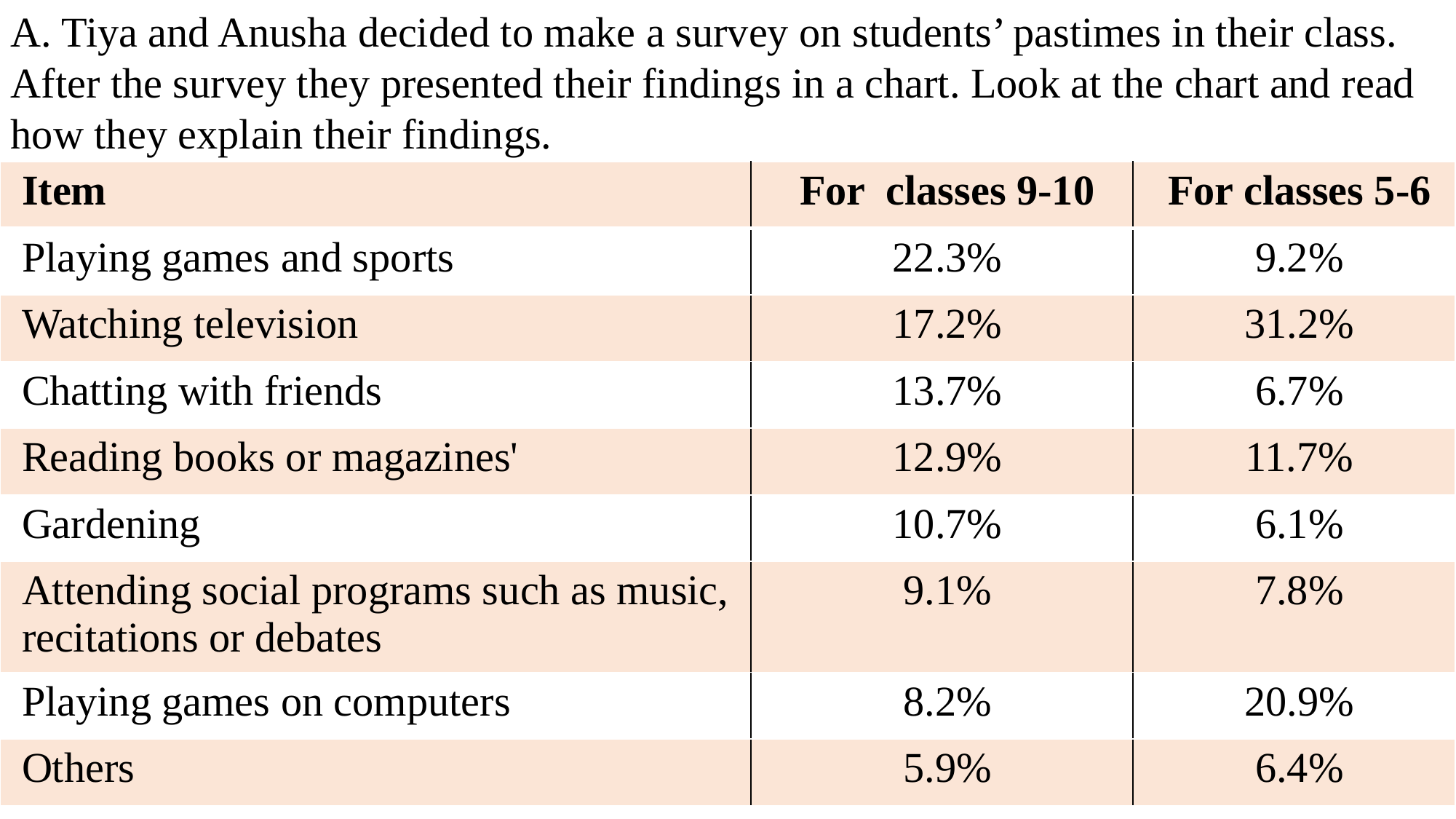

A. Tiya and Anusha decided to make a survey on students’ pastimes in their class. After the survey they presented their findings in a chart. Look at the chart and read how they explain their findings.
| Item | For classes 9-10 | For classes 5-6 |
| --- | --- | --- |
| Playing games and sports | 22.3% | 9.2% |
| Watching television | 17.2% | 31.2% |
| Chatting with friends | 13.7% | 6.7% |
| Reading books or magazines' | 12.9% | 11.7% |
| Gardening | 10.7% | 6.1% |
| Attending social programs such as music, recitations or debates | 9.1% | 7.8% |
| Playing games on computers | 8.2% | 20.9% |
| Others | 5.9% | 6.4% |